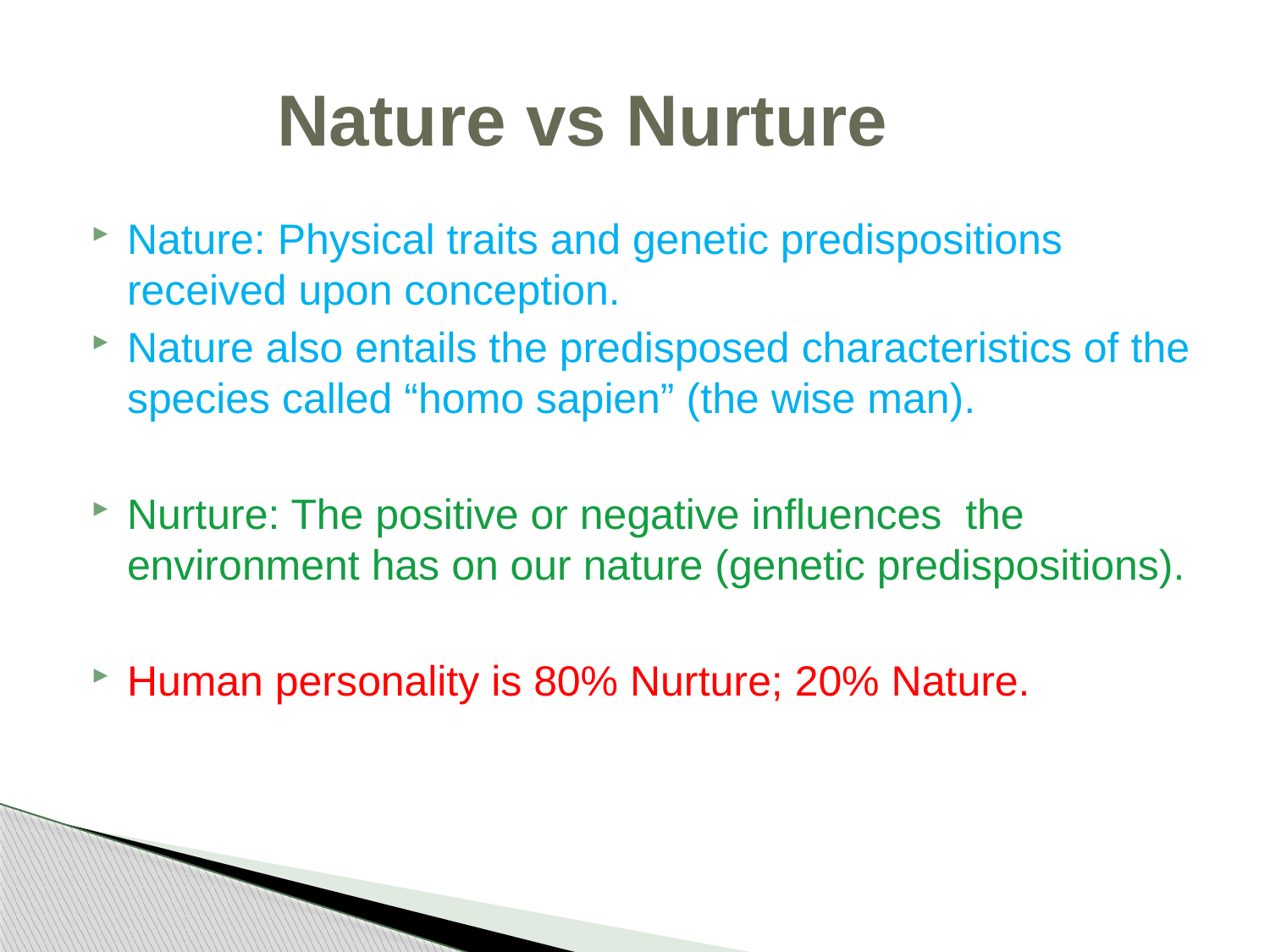

# Nature vs Nurture
Nature: Physical traits and genetic predispositions received upon conception.
Nature also entails the predisposed characteristics of the species called “homo sapien” (the wise man).

Nurture: The positive or negative influences  the environment has on our nature (genetic predispositions).

Human personality is 80% Nurture; 20% Nature.